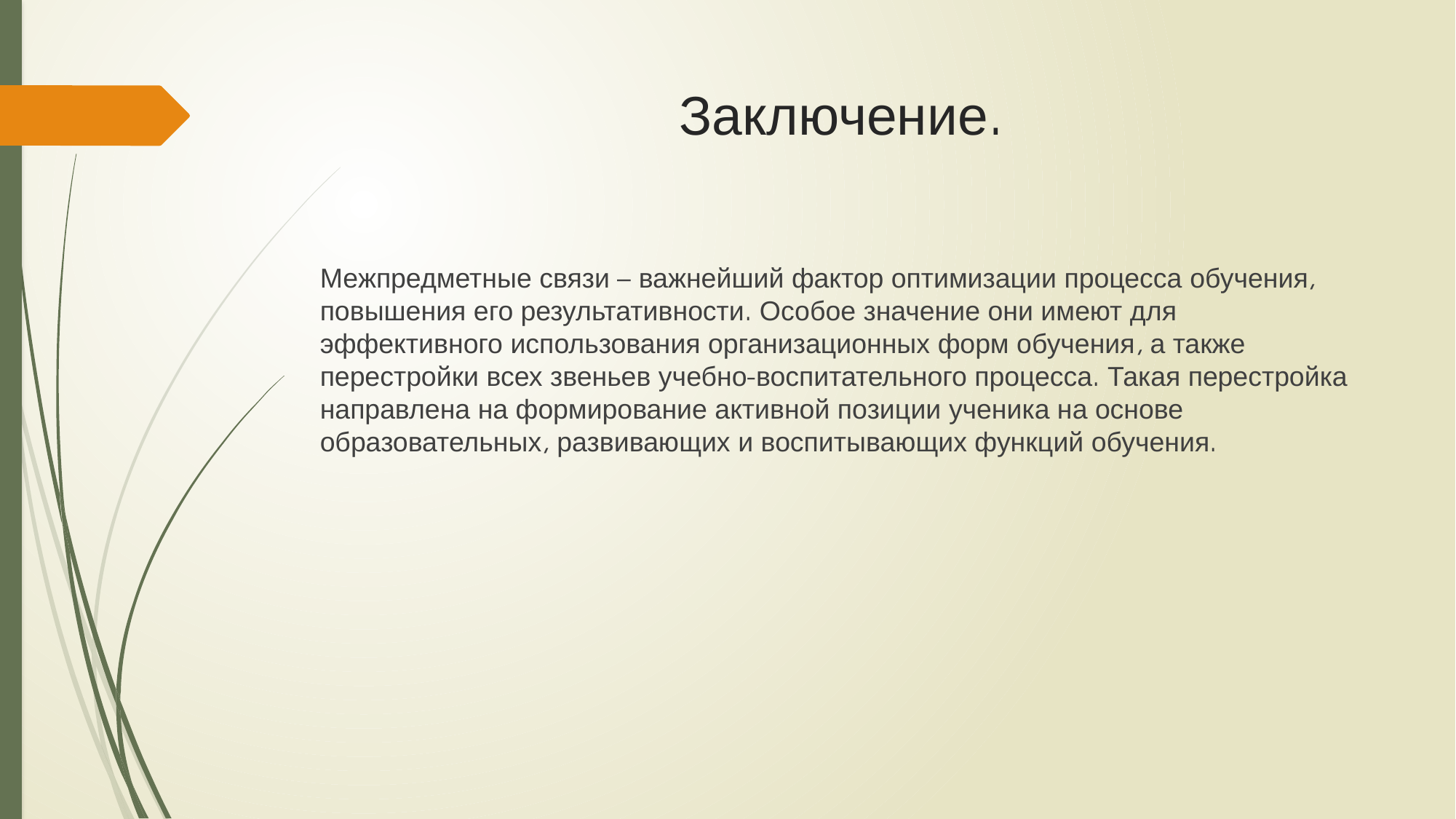

# Заключение.
Межпредметные связи – важнейший фактор оптимизации процесса обучения, повышения его результативности. Особое значение они имеют для эффективного использования организационных форм обучения, а также перестройки всех звеньев учебно-воспитательного процесса. Такая перестройка направлена на формирование активной позиции ученика на основе образовательных, развивающих и воспитывающих функций обучения.